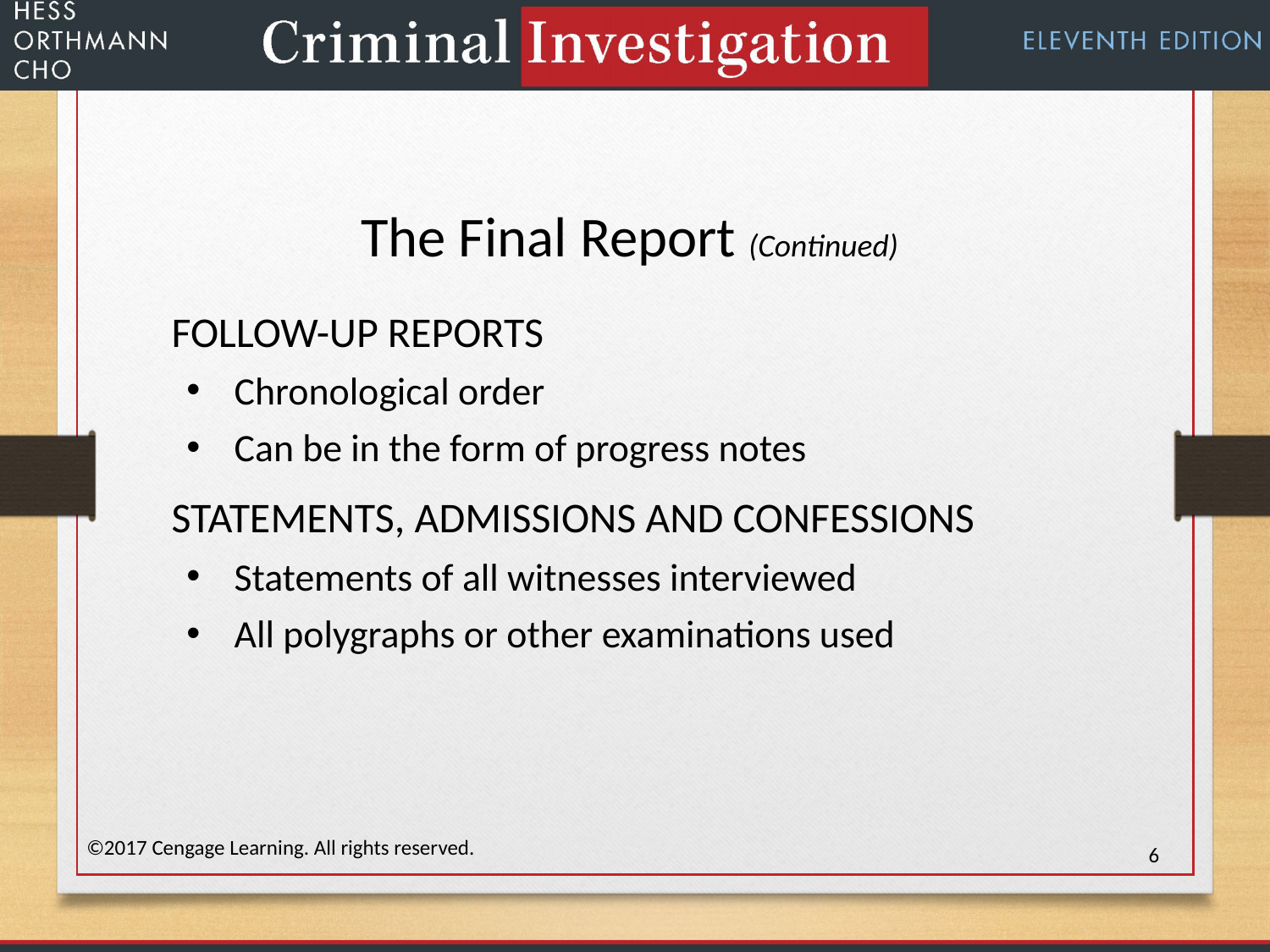

The Final Report (Continued)

FOLLOW-UP REPORTS
Chronological order
Can be in the form of progress notes
STATEMENTS, ADMISSIONS AND CONFESSIONS
Statements of all witnesses interviewed
All polygraphs or other examinations used
©2017 Cengage Learning. All rights reserved.
6